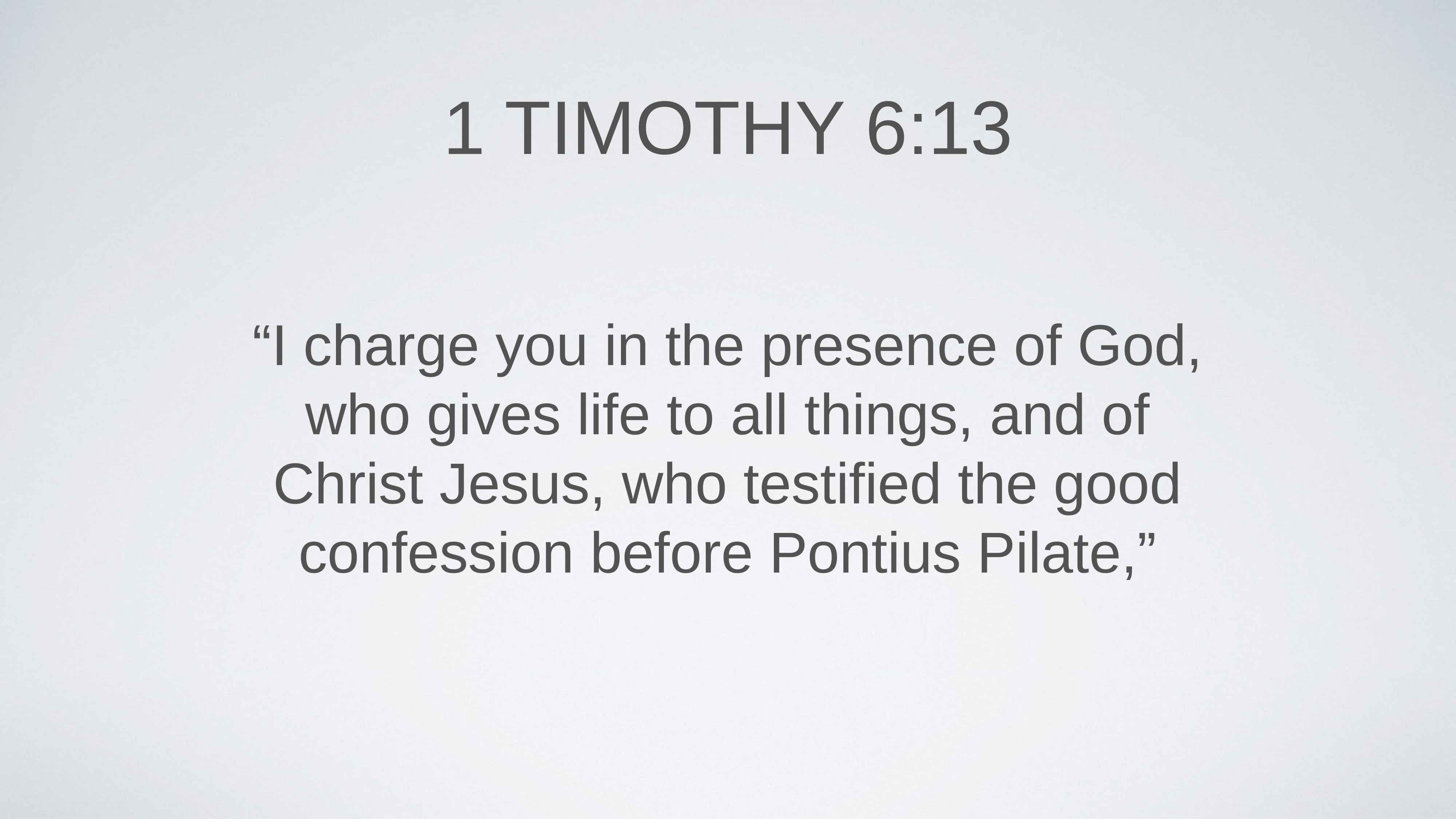

# 1 Timothy 6:13
“I charge you in the presence of God, who gives life to all things, and of Christ Jesus, who testified the good confession before Pontius Pilate,”